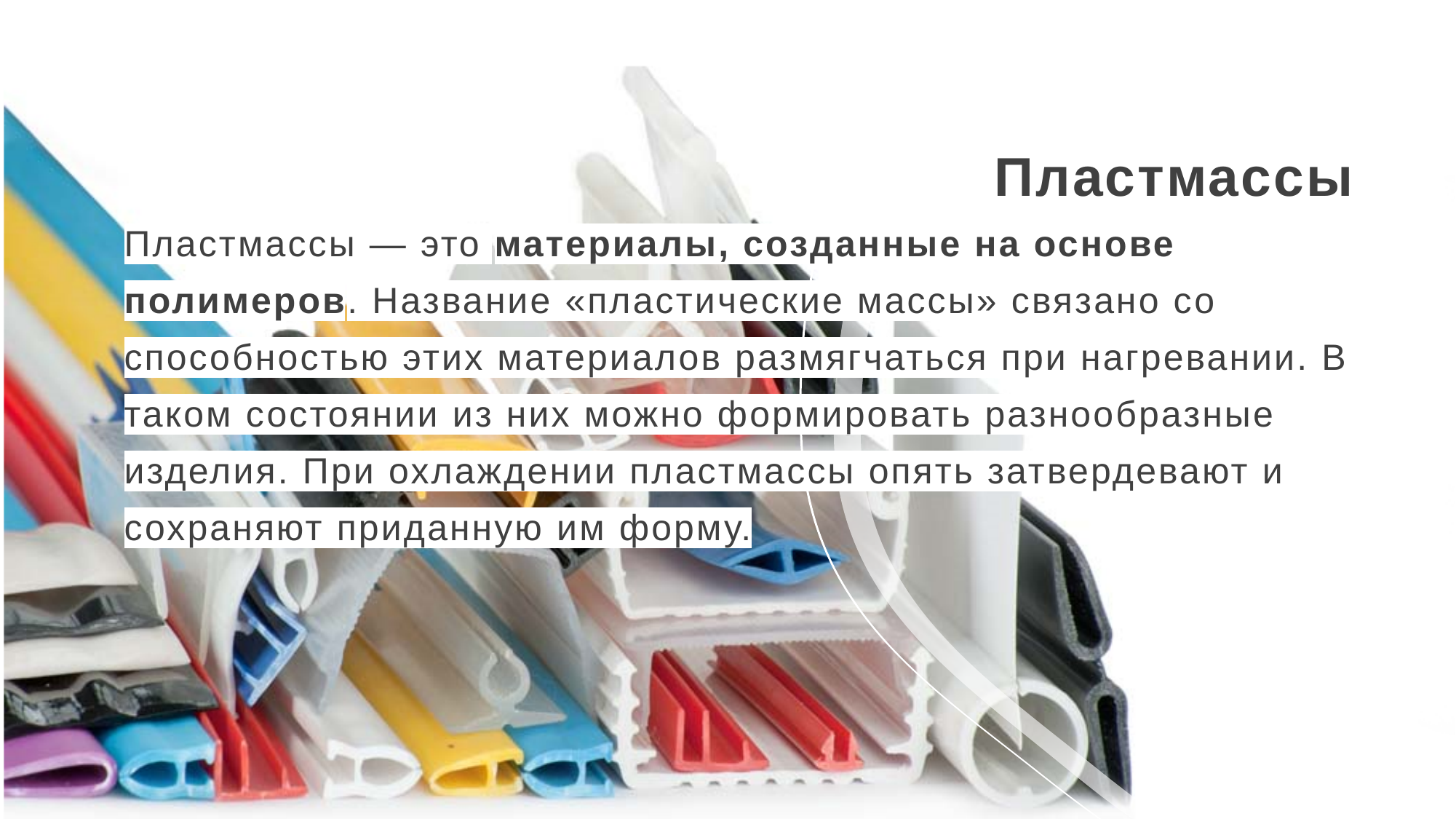

# Пластмассы
Пластмассы — это материалы, созданные на основе полимеров. Название «пластические массы» связано со способностью этих материалов размягчаться при нагревании. В таком состоянии из них можно формировать разнообразные изделия. При охлаждении пластмассы опять затвердевают и сохраняют приданную им форму.